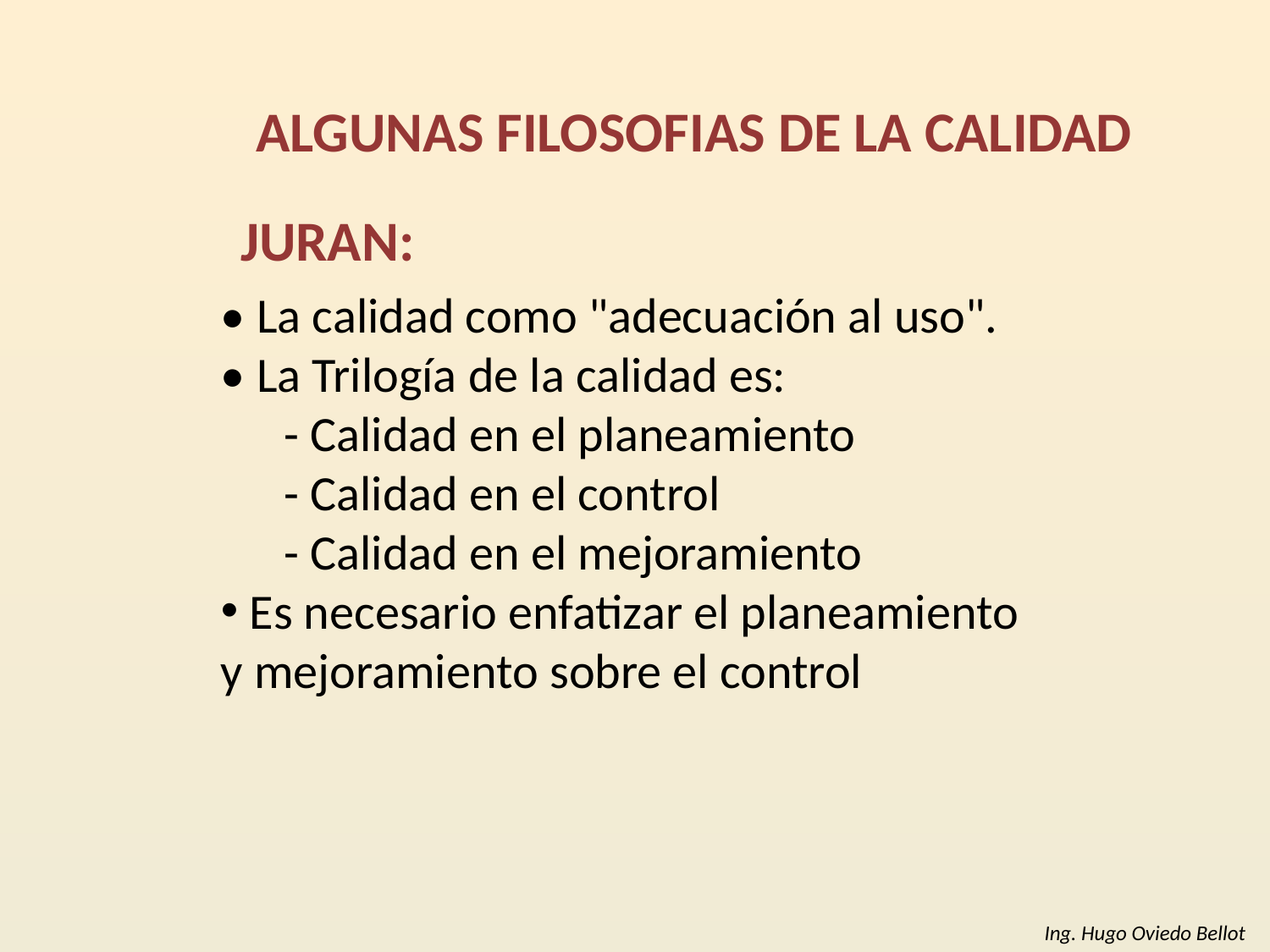

ALGUNAS FILOSOFIAS DE LA CALIDAD
JURAN:
• La calidad como "adecuación al uso".
• La Trilogía de la calidad es:
- Calidad en el planeamiento
- Calidad en el control
- Calidad en el mejoramiento
 Es necesario enfatizar el planeamiento y mejoramiento sobre el control
Ing. Hugo Oviedo Bellot